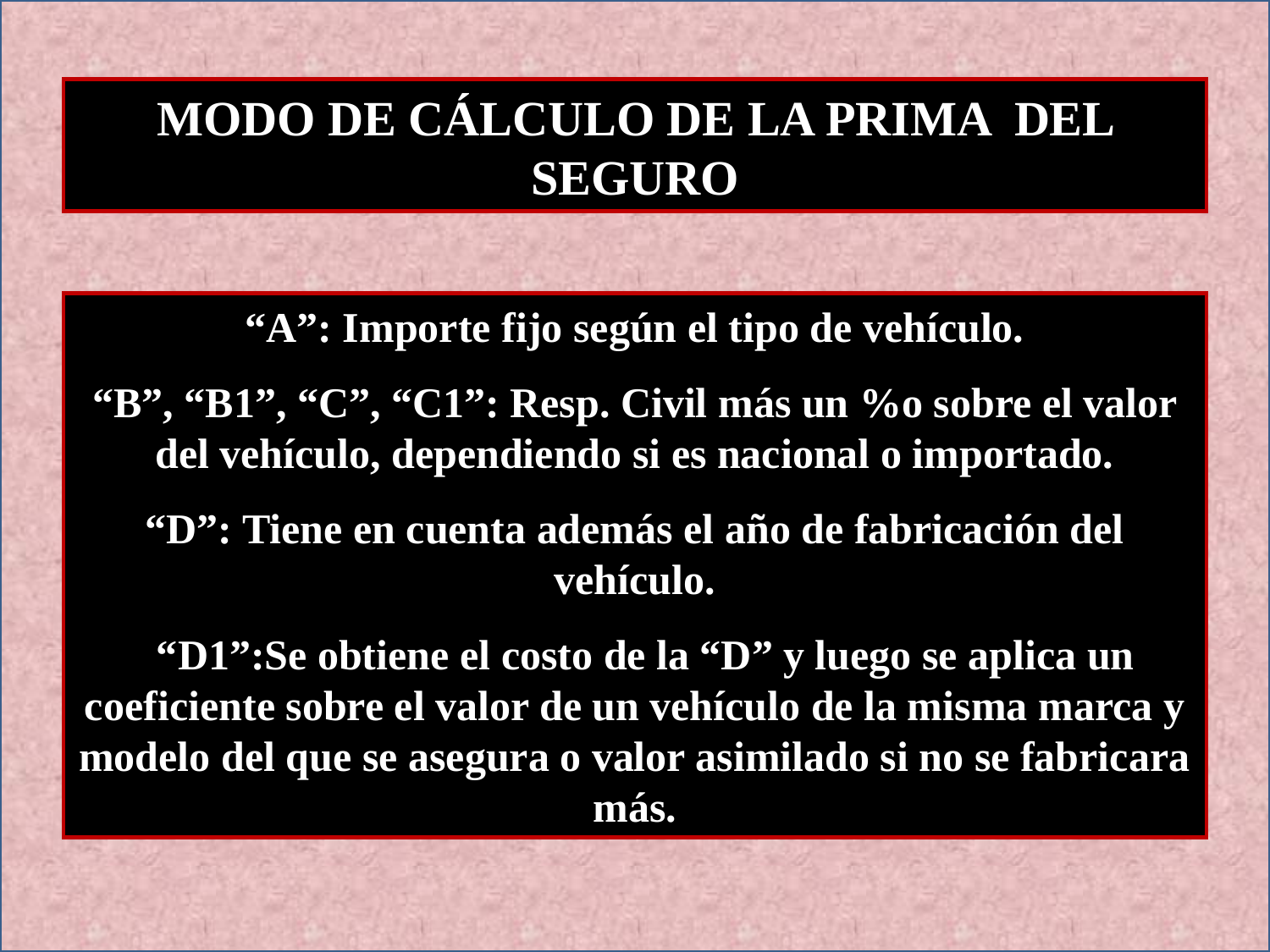

MODO DE CÁLCULO DE LA PRIMA  DEL SEGURO
“A”: Importe fijo según el tipo de vehículo.
“B”, “B1”, “C”, “C1”: Resp. Civil más un %o sobre el valor del vehículo, dependiendo si es nacional o importado.
“D”: Tiene en cuenta además el año de fabricación del vehículo.
  “D1”:Se obtiene el costo de la “D” y luego se aplica un coeficiente sobre el valor de un vehículo de la misma marca y modelo del que se asegura o valor asimilado si no se fabricara más.